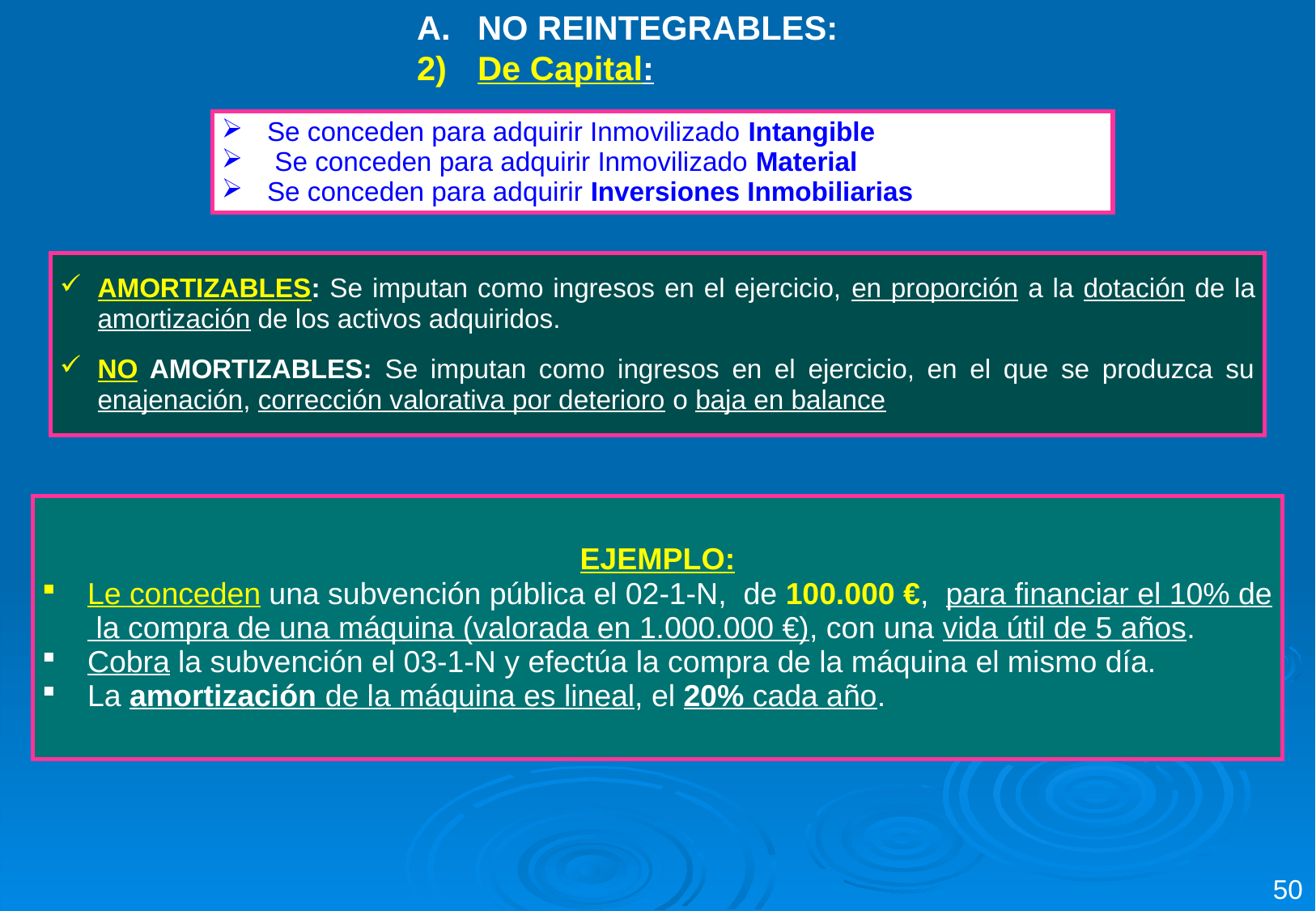

NO REINTEGRABLES:
De Capital:
| Se conceden para adquirir Inmovilizado Intangible Se conceden para adquirir Inmovilizado Material Se conceden para adquirir Inversiones Inmobiliarias |
| --- |
| AMORTIZABLES: Se imputan como ingresos en el ejercicio, en proporción a la dotación de la amortización de los activos adquiridos. NO AMORTIZABLES: Se imputan como ingresos en el ejercicio, en el que se produzca su enajenación, corrección valorativa por deterioro o baja en balance |
| --- |
| EJEMPLO: Le conceden una subvención pública el 02-1-N, de 100.000 €, para financiar el 10% de la compra de una máquina (valorada en 1.000.000 €), con una vida útil de 5 años. Cobra la subvención el 03-1-N y efectúa la compra de la máquina el mismo día. La amortización de la máquina es lineal, el 20% cada año. |
| --- |
50